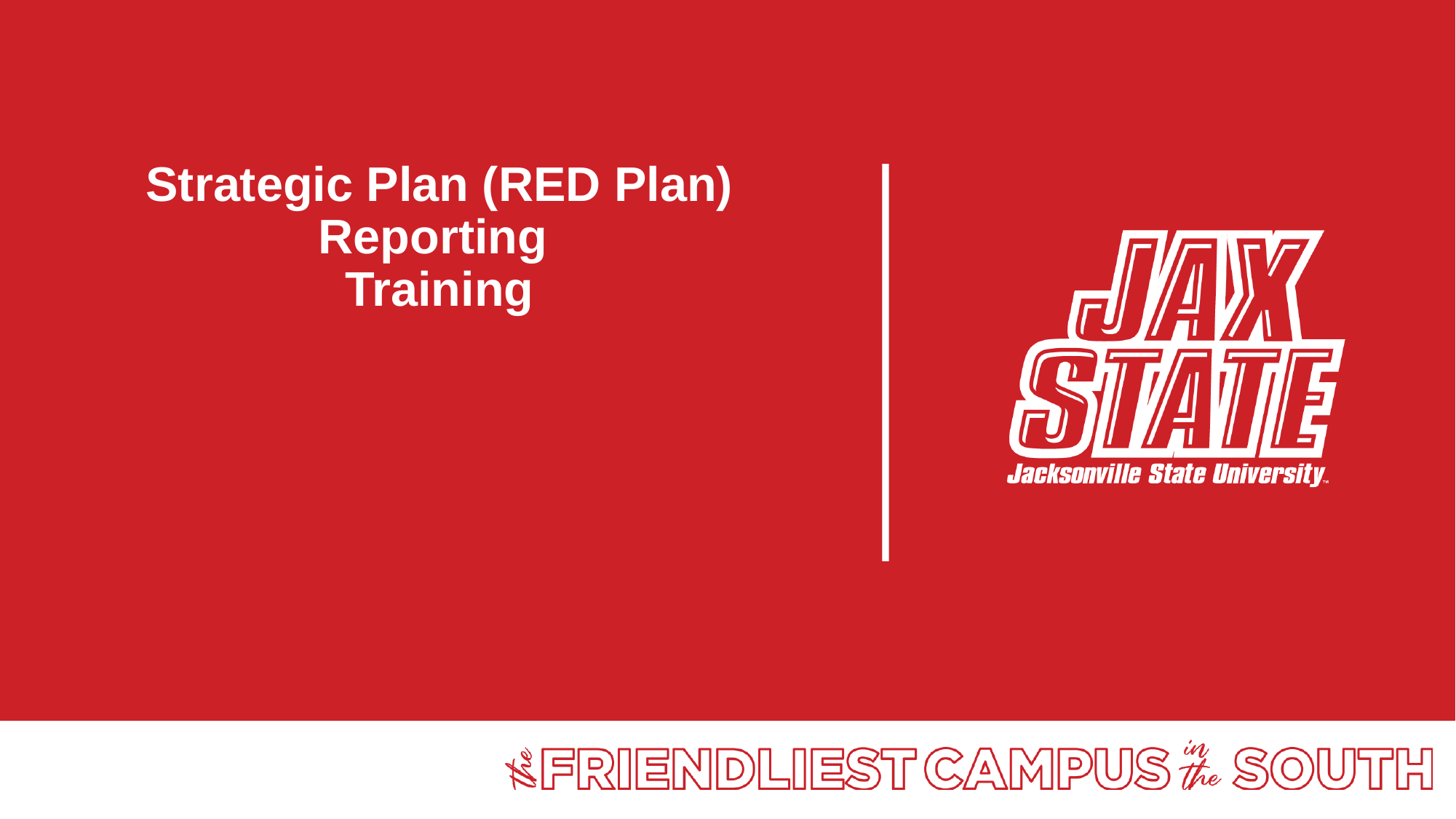

# Strategic Plan (RED Plan) Reporting Training